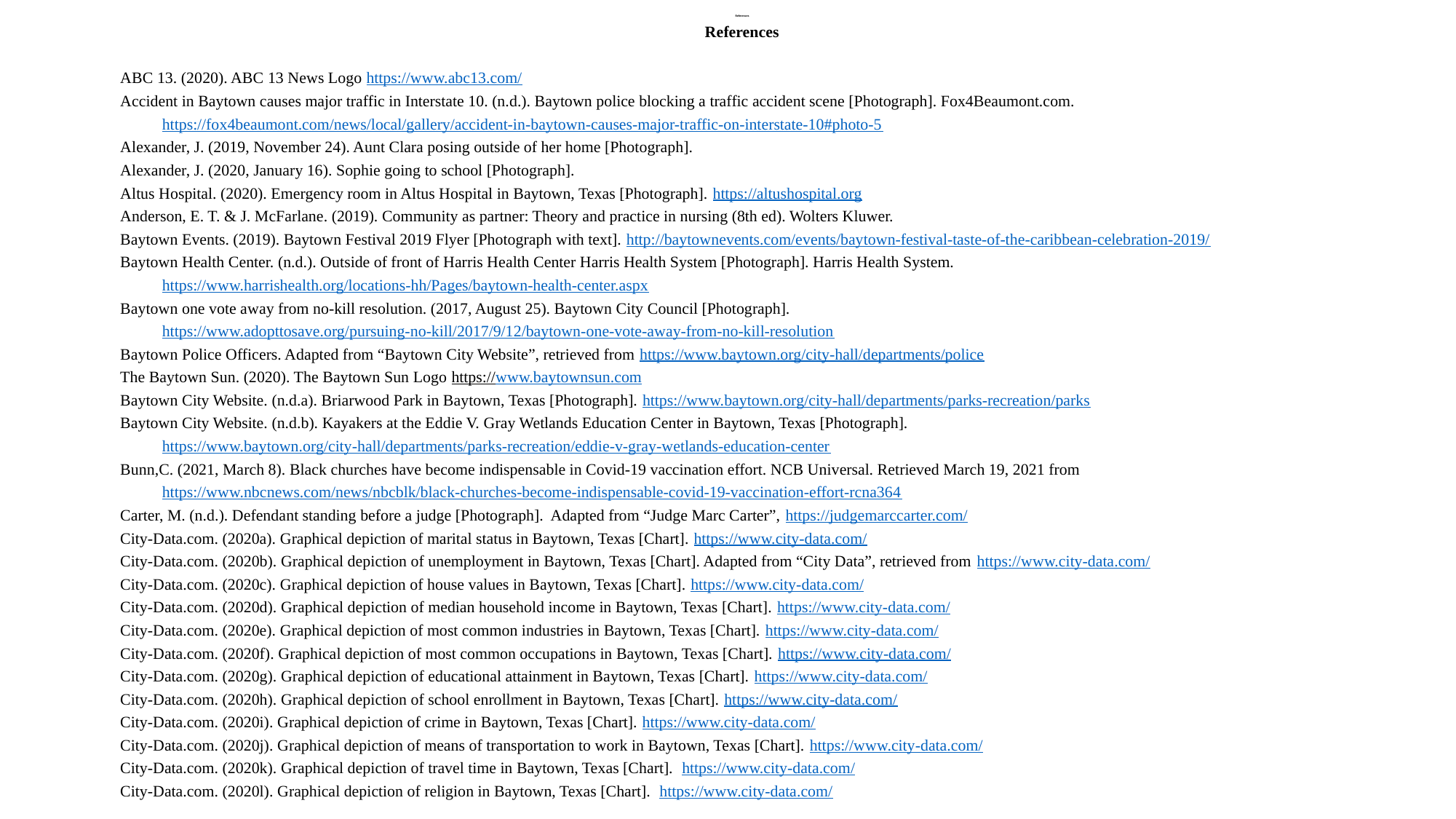

References
References

ABC 13. (2020). ABC 13 News Logo https://www.abc13.com/
Accident in Baytown causes major traffic in Interstate 10. (n.d.). Baytown police blocking a traffic accident scene [Photograph]. Fox4Beaumont.com. https://fox4beaumont.com/news/local/gallery/accident-in-baytown-causes-major-traffic-on-interstate-10#photo-5
Alexander, J. (2019, November 24). Aunt Clara posing outside of her home [Photograph].
Alexander, J. (2020, January 16). Sophie going to school [Photograph].
Altus Hospital. (2020). Emergency room in Altus Hospital in Baytown, Texas [Photograph]. https://altushospital.org
Anderson, E. T. & J. McFarlane. (2019). Community as partner: Theory and practice in nursing (8th ed). Wolters Kluwer.
Baytown Events. (2019). Baytown Festival 2019 Flyer [Photograph with text]. http://baytownevents.com/events/baytown-festival-taste-of-the-caribbean-celebration-2019/
Baytown Health Center. (n.d.). Outside of front of Harris Health Center Harris Health System [Photograph]. Harris Health System. https://www.harrishealth.org/locations-hh/Pages/baytown-health-center.aspx
Baytown one vote away from no-kill resolution. (2017, August 25). Baytown City Council [Photograph]. https://www.adopttosave.org/pursuing-no-kill/2017/9/12/baytown-one-vote-away-from-no-kill-resolution
Baytown Police Officers. Adapted from “Baytown City Website”, retrieved from https://www.baytown.org/city-hall/departments/police
The Baytown Sun. (2020). The Baytown Sun Logo https://www.baytownsun.com
Baytown City Website. (n.d.a). Briarwood Park in Baytown, Texas [Photograph]. https://www.baytown.org/city-hall/departments/parks-recreation/parks
Baytown City Website. (n.d.b). Kayakers at the Eddie V. Gray Wetlands Education Center in Baytown, Texas [Photograph]. https://www.baytown.org/city-hall/departments/parks-recreation/eddie-v-gray-wetlands-education-center
Bunn,C. (2021, March 8). Black churches have become indispensable in Covid-19 vaccination effort. NCB Universal. Retrieved March 19, 2021 from https://www.nbcnews.com/news/nbcblk/black-churches-become-indispensable-covid-19-vaccination-effort-rcna364
Carter, M. (n.d.). Defendant standing before a judge [Photograph].  Adapted from “Judge Marc Carter”, https://judgemarccarter.com/
City-Data.com. (2020a). Graphical depiction of marital status in Baytown, Texas [Chart]. https://www.city-data.com/
City-Data.com. (2020b). Graphical depiction of unemployment in Baytown, Texas [Chart]. Adapted from “City Data”, retrieved from https://www.city-data.com/
City-Data.com. (2020c). Graphical depiction of house values in Baytown, Texas [Chart]. https://www.city-data.com/
City-Data.com. (2020d). Graphical depiction of median household income in Baytown, Texas [Chart]. https://www.city-data.com/
City-Data.com. (2020e). Graphical depiction of most common industries in Baytown, Texas [Chart]. https://www.city-data.com/
City-Data.com. (2020f). Graphical depiction of most common occupations in Baytown, Texas [Chart]. https://www.city-data.com/
City-Data.com. (2020g). Graphical depiction of educational attainment in Baytown, Texas [Chart]. https://www.city-data.com/
City-Data.com. (2020h). Graphical depiction of school enrollment in Baytown, Texas [Chart]. https://www.city-data.com/
City-Data.com. (2020i). Graphical depiction of crime in Baytown, Texas [Chart]. https://www.city-data.com/
City-Data.com. (2020j). Graphical depiction of means of transportation to work in Baytown, Texas [Chart]. https://www.city-data.com/
City-Data.com. (2020k). Graphical depiction of travel time in Baytown, Texas [Chart].  https://www.city-data.com/
City-Data.com. (2020l). Graphical depiction of religion in Baytown, Texas [Chart].  https://www.city-data.com/